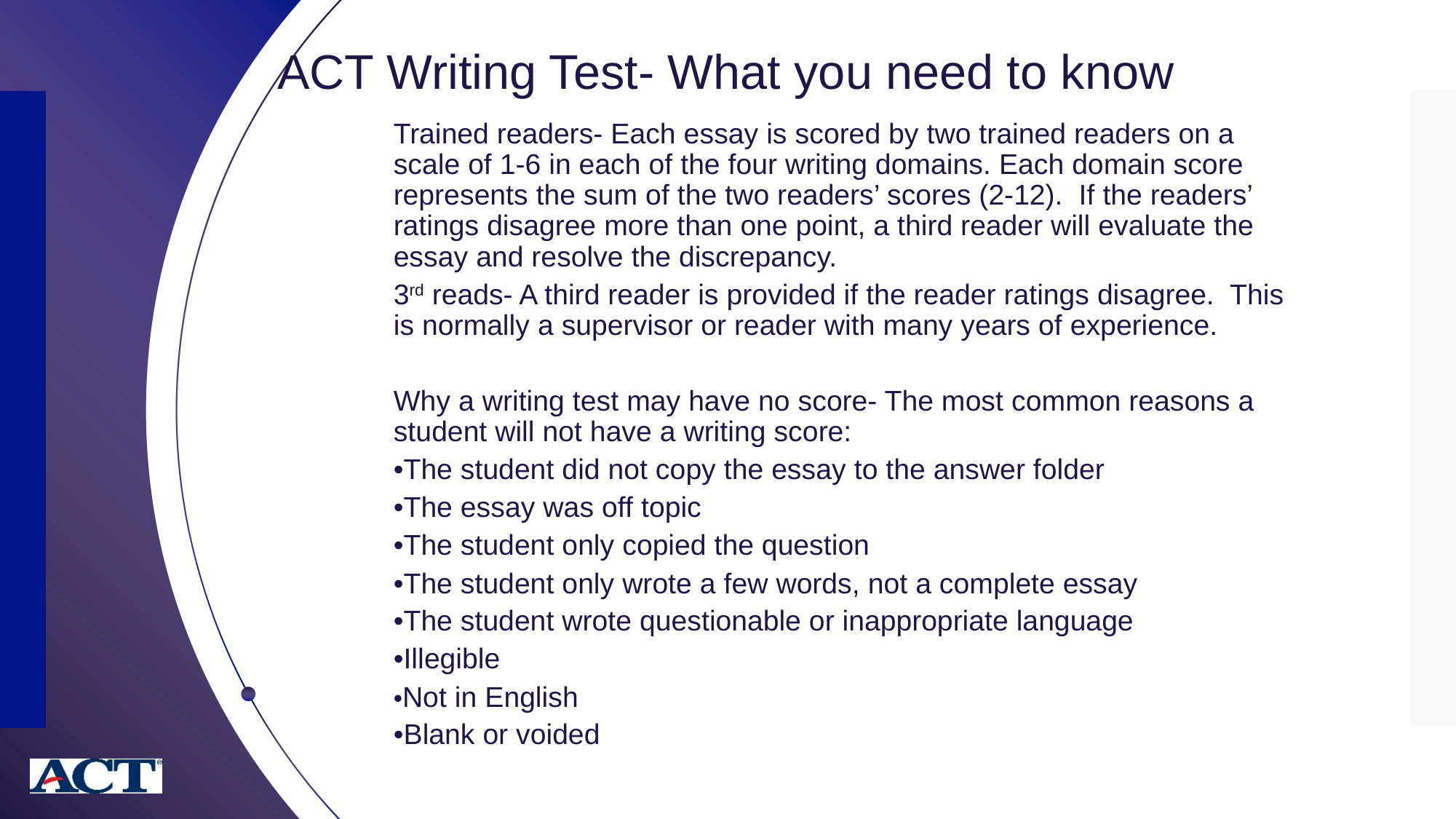

ACT Writing Test- What you need to know

Trained readers- Each essay is scored by two trained readers on a scale of 1-6 in each of the four writing domains. Each domain score represents the sum of the two readers’ scores (2-12).  If the readers’ ratings disagree more than one point, a third reader will evaluate the essay and resolve the discrepancy.
3rd reads- A third reader is provided if the reader ratings disagree.  This is normally a supervisor or reader with many years of experience.

Why a writing test may have no score- The most common reasons a student will not have a writing score:
•The student did not copy the essay to the answer folder
•The essay was off topic
•The student only copied the question
•The student only wrote a few words, not a complete essay
•The student wrote questionable or inappropriate language
•Illegible
•Not in English
•Blank or voided